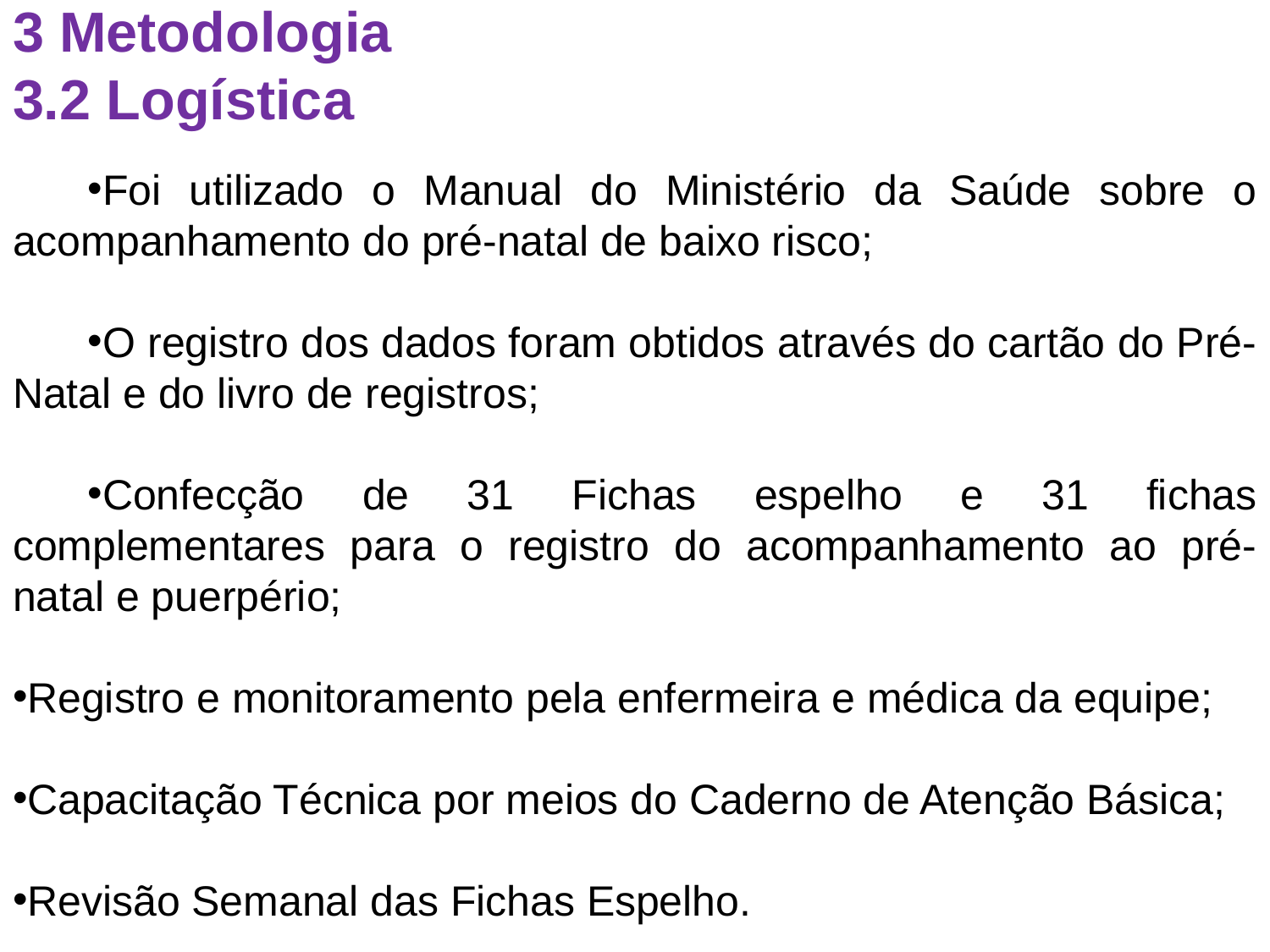

# 3 Metodologia 3.2 Logística
Foi utilizado o Manual do Ministério da Saúde sobre o acompanhamento do pré-natal de baixo risco;

O registro dos dados foram obtidos através do cartão do Pré-Natal e do livro de registros;

Confecção de 31 Fichas espelho e 31 fichas complementares para o registro do acompanhamento ao pré-natal e puerpério;

Registro e monitoramento pela enfermeira e médica da equipe;

Capacitação Técnica por meios do Caderno de Atenção Básica;

Revisão Semanal das Fichas Espelho.